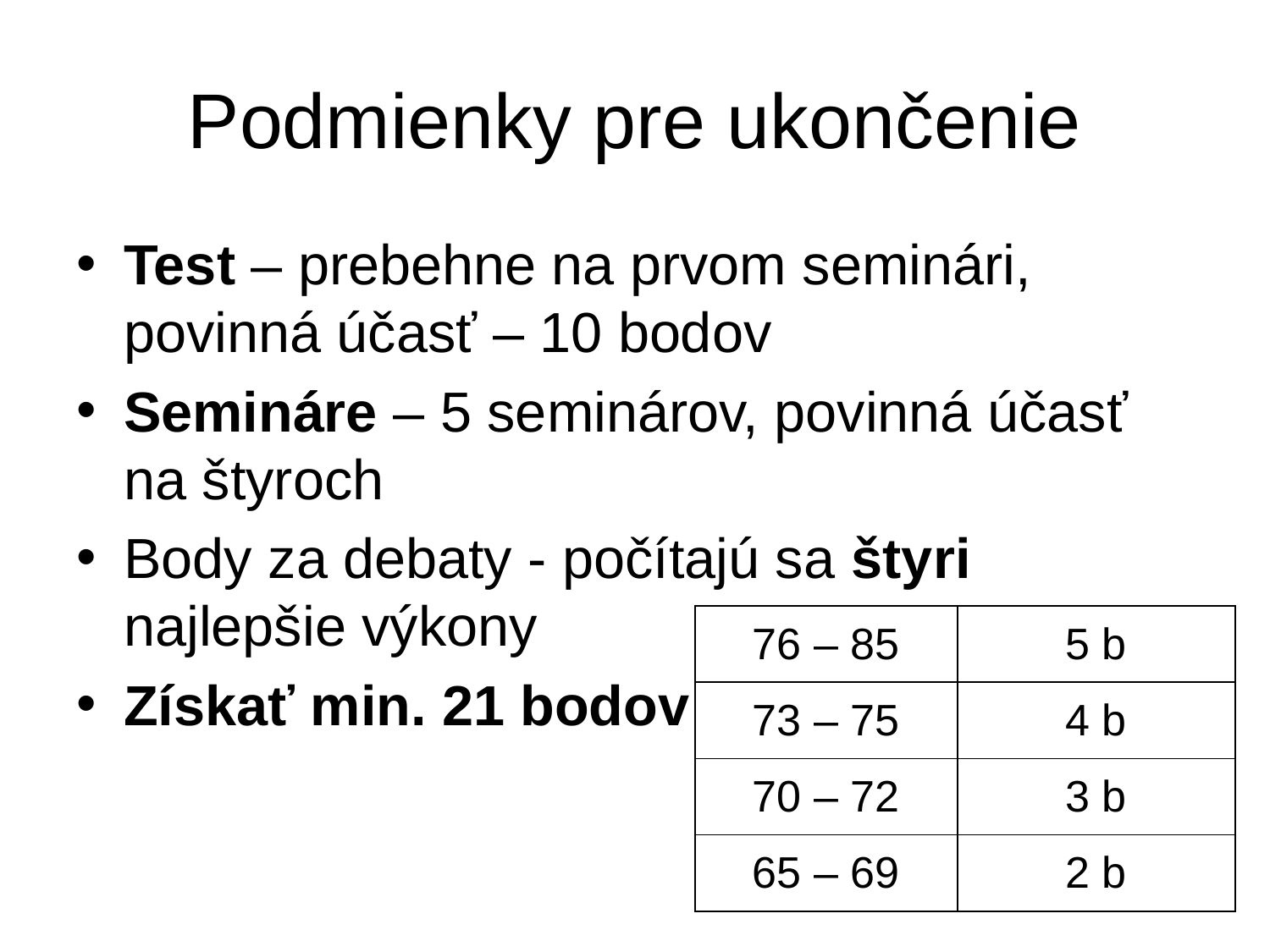

# Podmienky pre ukončenie
Test – prebehne na prvom seminári, povinná účasť – 10 bodov
Semináre – 5 seminárov, povinná účasť na štyroch
Body za debaty - počítajú sa štyri najlepšie výkony
Získať min. 21 bodov
| 76 – 85 | 5 b |
| --- | --- |
| 73 – 75 | 4 b |
| 70 – 72 | 3 b |
| 65 – 69 | 2 b |